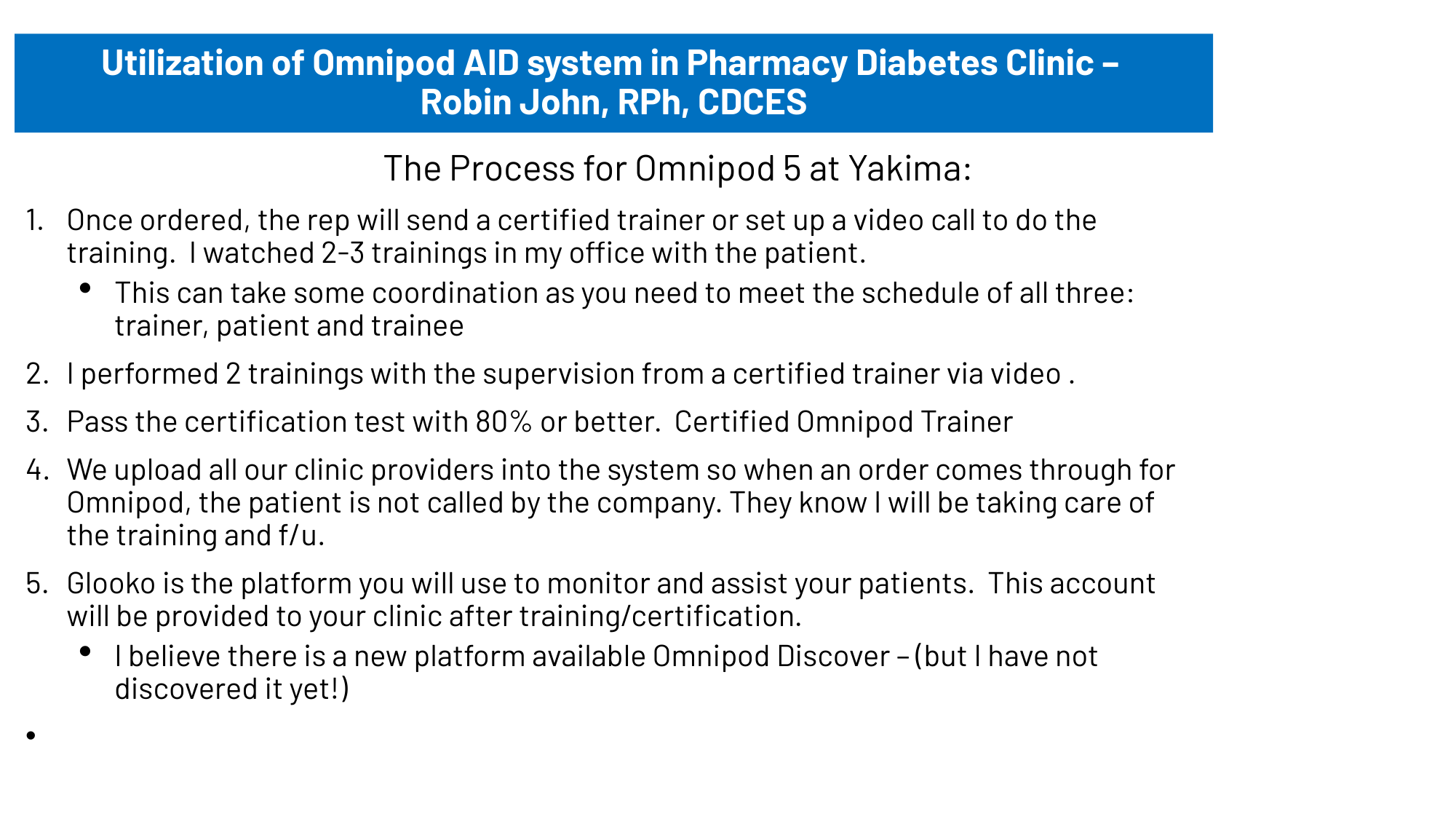

# Utilization of Omnipod AID system in Pharmacy Diabetes Clinic – Robin John, RPh, CDCES
The Process for Omnipod 5 at Yakima:
Once ordered, the rep will send a certified trainer or set up a video call to do the training.  I watched 2-3 trainings in my office with the patient.
This can take some coordination as you need to meet the schedule of all three: trainer, patient and trainee
I performed 2 trainings with the supervision from a certified trainer via video .
Pass the certification test with 80% or better.  Certified Omnipod Trainer
We upload all our clinic providers into the system so when an order comes through for Omnipod, the patient is not called by the company. They know I will be taking care of the training and f/u.
Glooko is the platform you will use to monitor and assist your patients.  This account will be provided to your clinic after training/certification.
I believe there is a new platform available Omnipod Discover – (but I have not discovered it yet!)